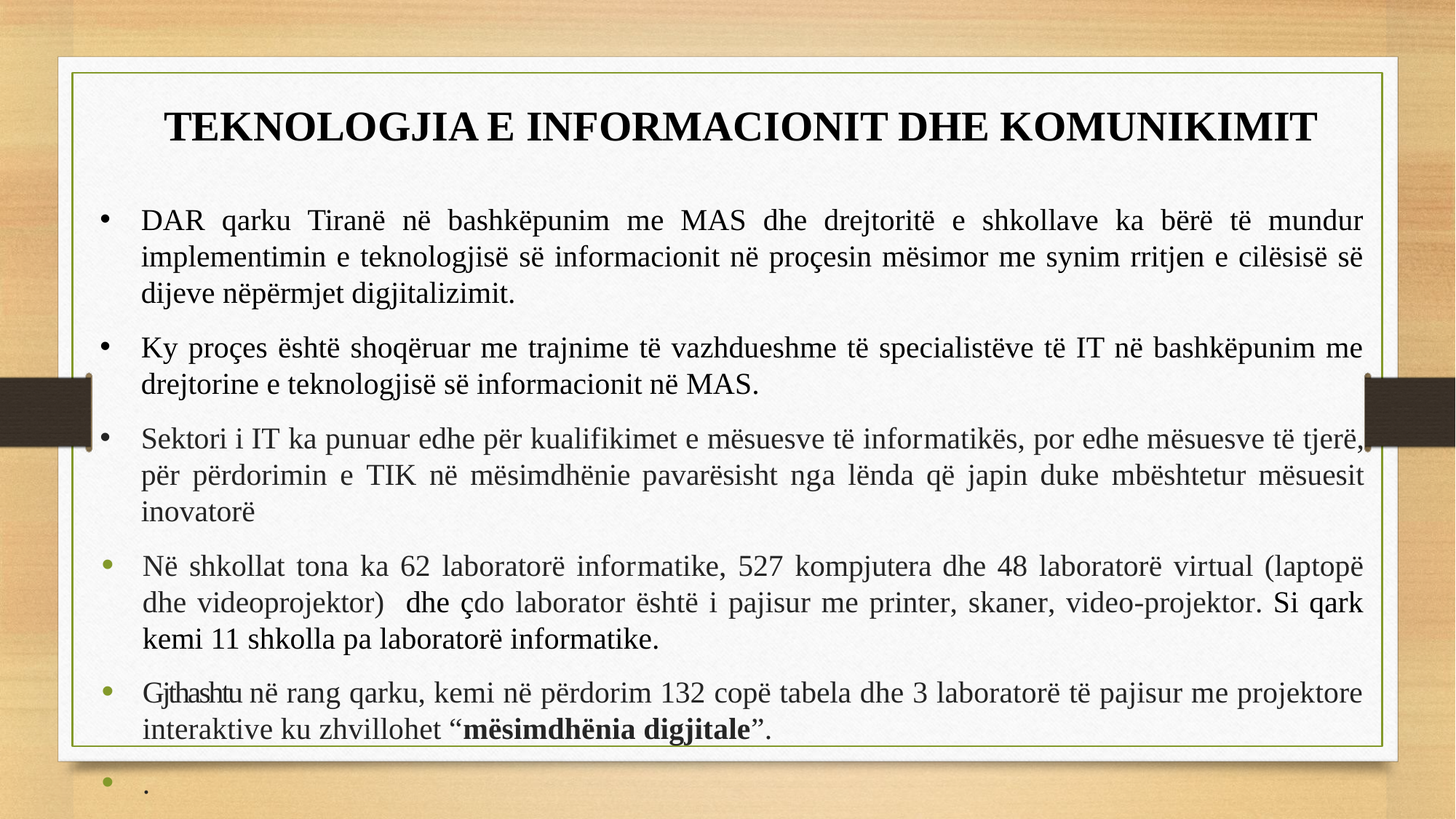

TEKNOLOGJIA E INFORMACIONIT DHE KOMUNIKIMIT
DAR qarku Tiranë në bashkëpunim me MAS dhe drejtoritë e shkollave ka bërë të mundur implementimin e teknologjisë së informacionit në proçesin mësimor me synim rritjen e cilësisë së dijeve nëpërmjet digjitalizimit.

Ky proçes është shoqëruar me trajnime të vazhdueshme të specialistëve të IT në bashkëpunim me drejtorine e teknologjisë së informacionit në MAS.

Sektori i IT ka punuar edhe për kualifikimet e mësuesve të informatikës, por edhe mësuesve të tjerë, për përdorimin e TIK në mësimdhënie pavarësisht nga lënda që japin duke mbështetur mësuesit inovatorë
Në shkollat tona ka 62 laboratorë informatike, 527 kompjutera dhe 48 laboratorë virtual (laptopë dhe videoprojektor)  dhe çdo laborator është i pajisur me printer, skaner, video-projektor. Si qark kemi 11 shkolla pa laboratorë informatike.
Gjthashtu në rang qarku, kemi në përdorim 132 copë tabela dhe 3 laboratorë të pajisur me projektore interaktive ku zhvillohet “mësimdhënia digjitale”.
.